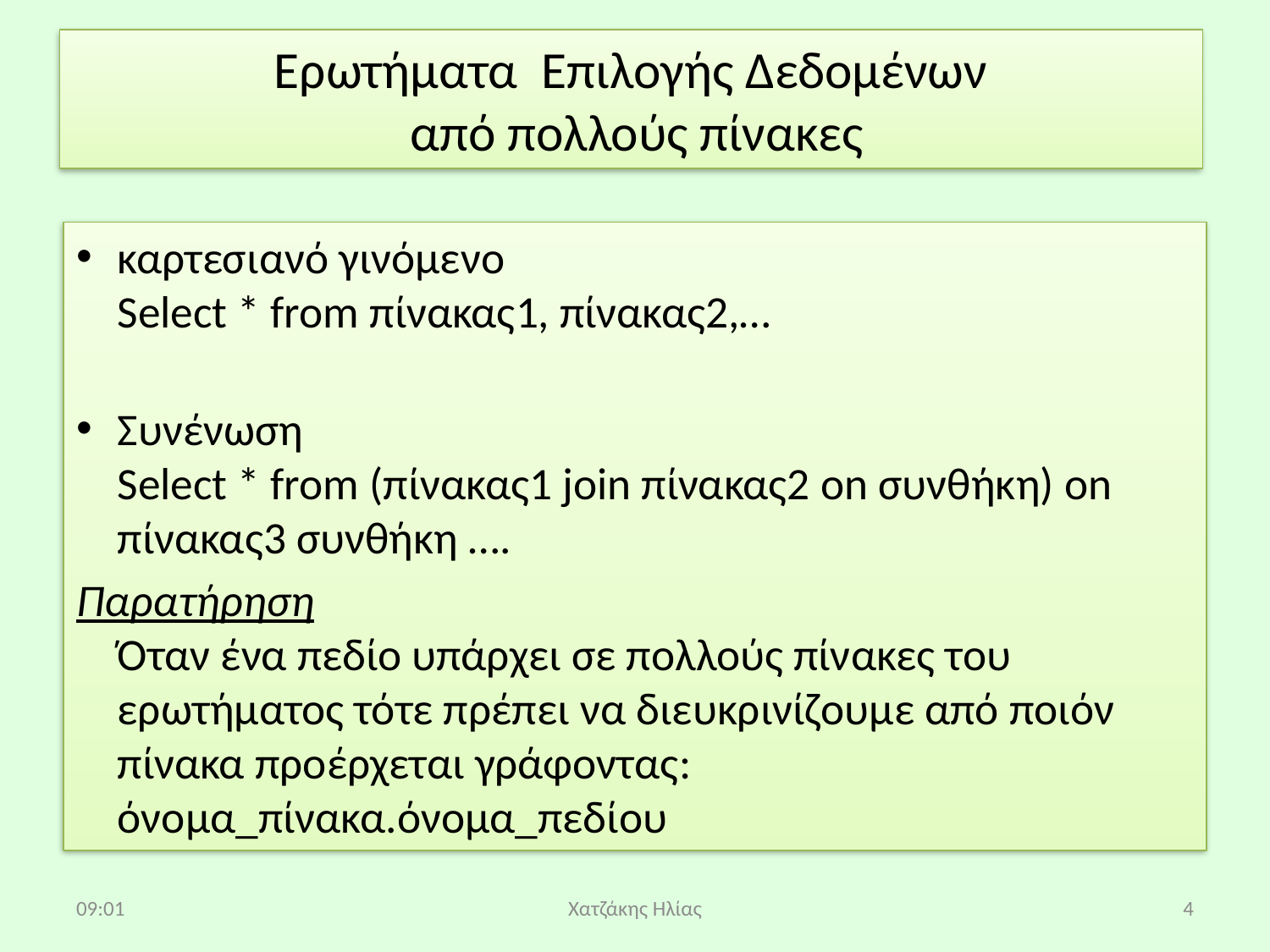

# Ερωτήματα  Επιλογής Δεδομένων από πολλούς πίνακες
καρτεσιανό γινόμενο
Select * from πίνακας1, πίνακας2,…
Συνένωση
Select * from (πίνακας1 join πίνακας2 on συνθήκη) on πίνακας3 συνθήκη ….
Παρατήρηση
Όταν ένα πεδίο υπάρχει σε πολλούς πίνακες του ερωτήματος τότε πρέπει να διευκρινίζουμε από ποιόν πίνακα προέρχεται γράφοντας: όνομα_πίνακα.όνομα_πεδίου

09:01
Χατζάκης Ηλίας
4